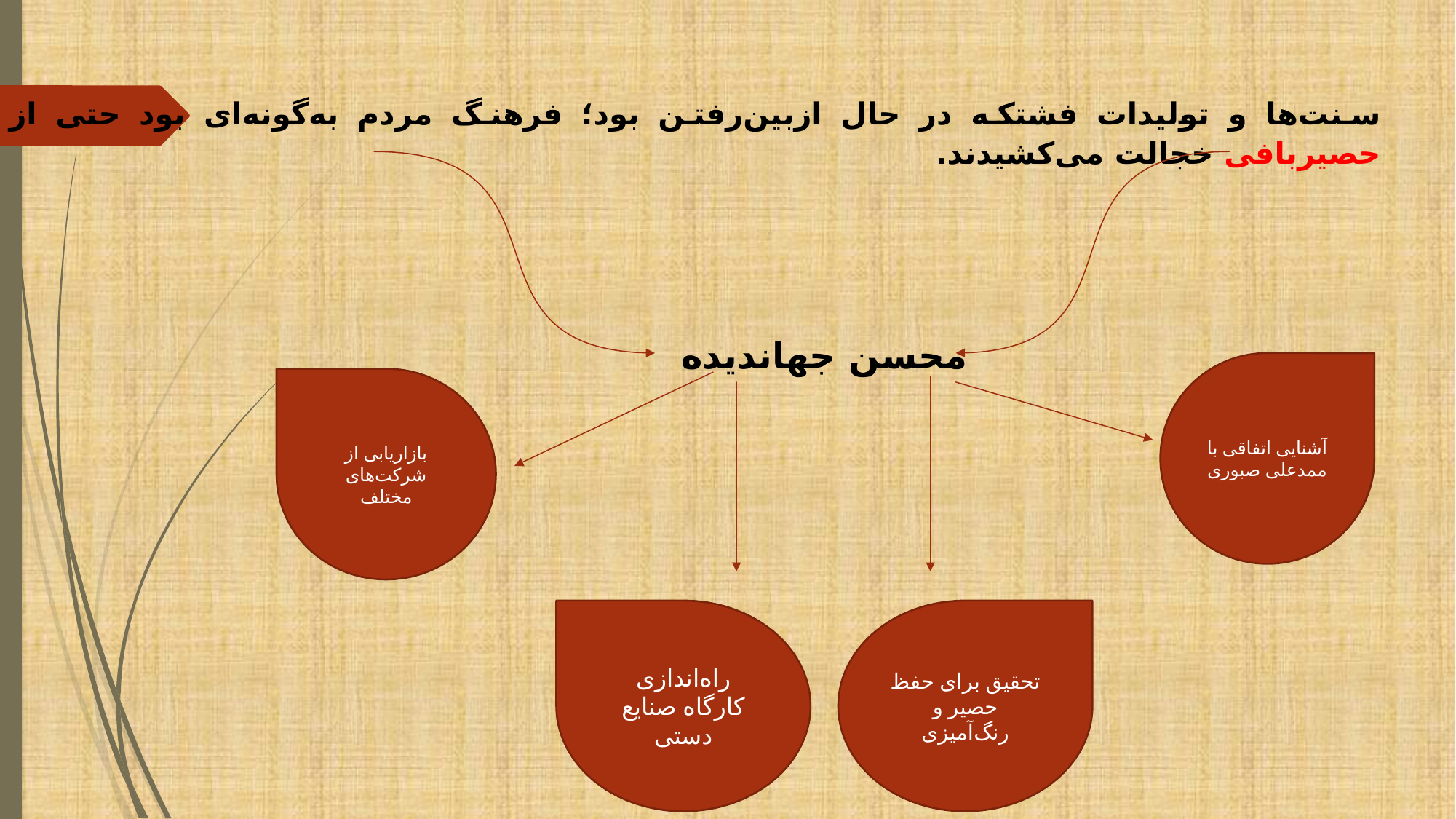

سنت‌‌ها و تولیدات فشتکه در حال ازبین‌‌رفتن بود؛ فرهنگ مردم به‌‌گونه‌‌‌‌ای بود حتی از حصیربافی خجالت می‌‌‌‌کشیدند.
محسن جهاندیده
آشنایی اتفاقی با ممدعلی صبوری
بازاریابی از شرکت‌های مختلف
راه‌اندازی کارگاه صنایع دستی
تحقیق برای حفظ حصیر و رنگ‌آمیزی